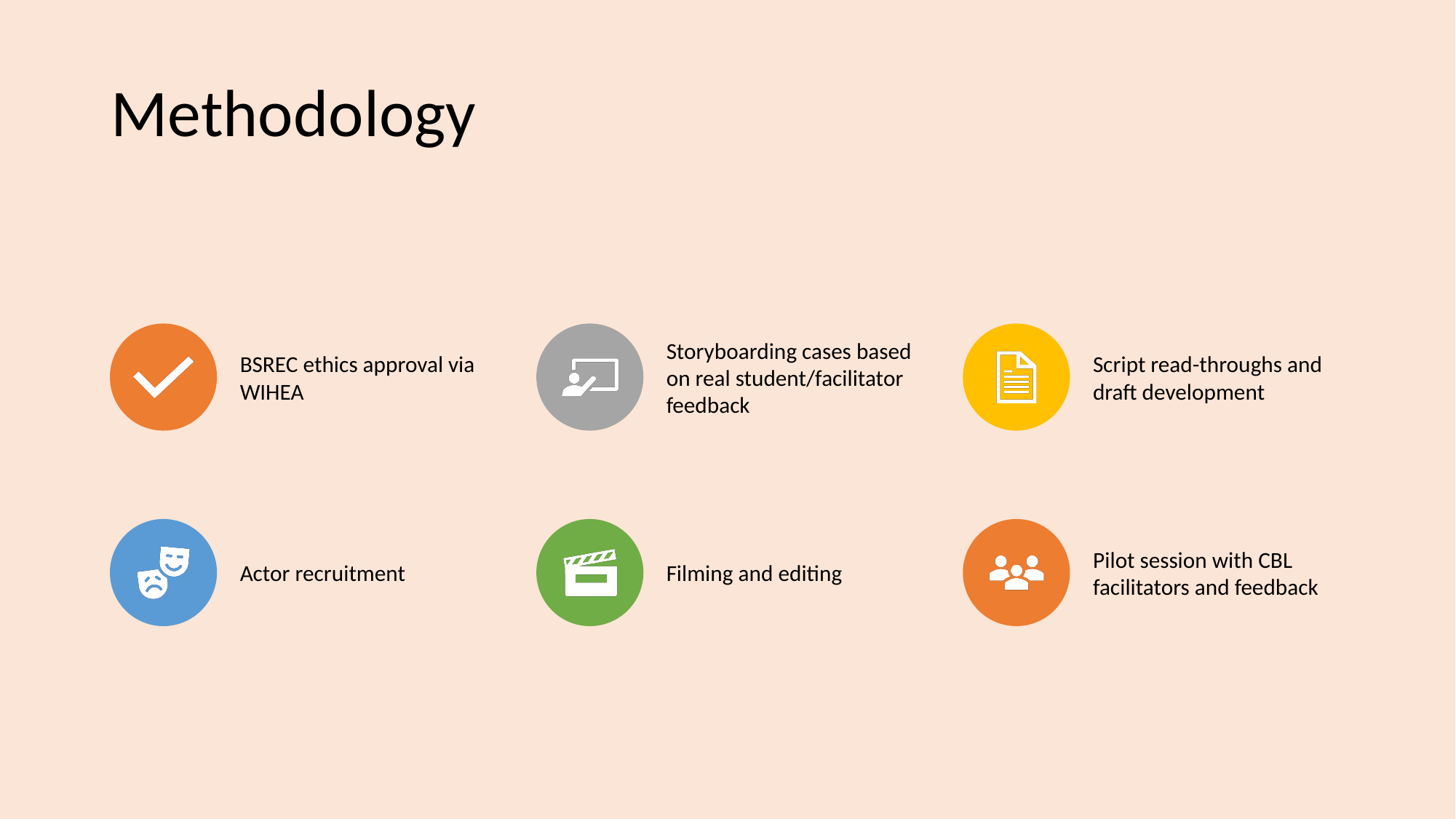

# Methodology
BSREC ethics approval via WIHEA
Storyboarding cases based on real student/facilitator feedback
Script read-throughs and draft development
Actor recruitment
Filming and editing
Pilot session with CBL facilitators and feedback